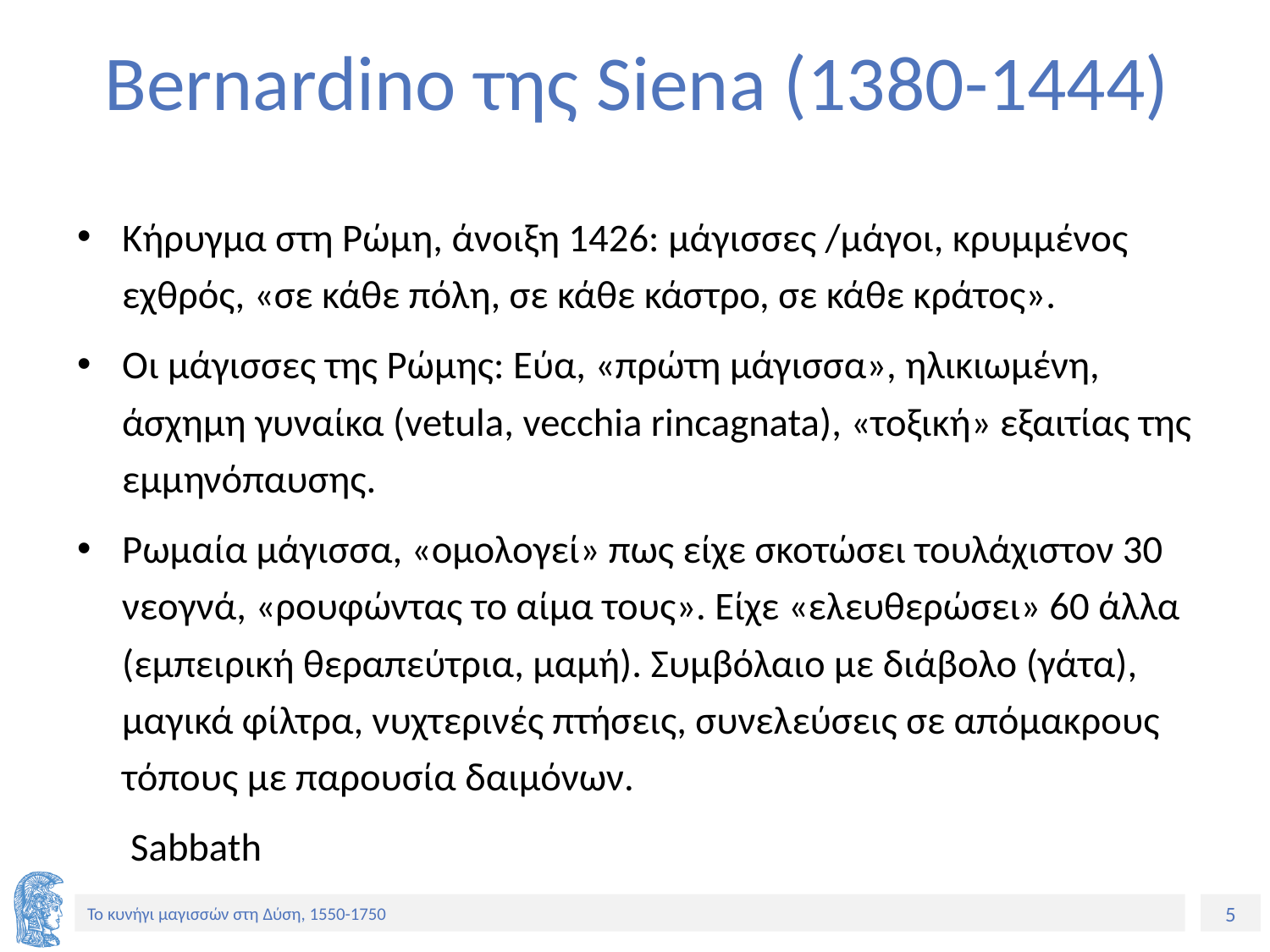

# Bernardino της Siena (1380-1444)
Kήρυγμα στη Ρώμη, άνοιξη 1426: μάγισσες /μάγοι, κρυμμένος εχθρός, «σε κάθε πόλη, σε κάθε κάστρο, σε κάθε κράτος».
Οι μάγισσες της Ρώμης: Εύα, «πρώτη μάγισσα», ηλικιωμένη, άσχημη γυναίκα (vetula, vecchia rincagnata), «τοξική» εξαιτίας της εμμηνόπαυσης.
Ρωμαία μάγισσα, «ομολογεί» πως είχε σκοτώσει τουλάχιστον 30 νεογνά, «ρουφώντας το αίμα τους». Είχε «ελευθερώσει» 60 άλλα (εμπειρική θεραπεύτρια, μαμή). Συμβόλαιο με διάβολο (γάτα), μαγικά φίλτρα, νυχτερινές πτήσεις, συνελεύσεις σε απόμακρους τόπους με παρουσία δαιμόνων.
      Sabbath